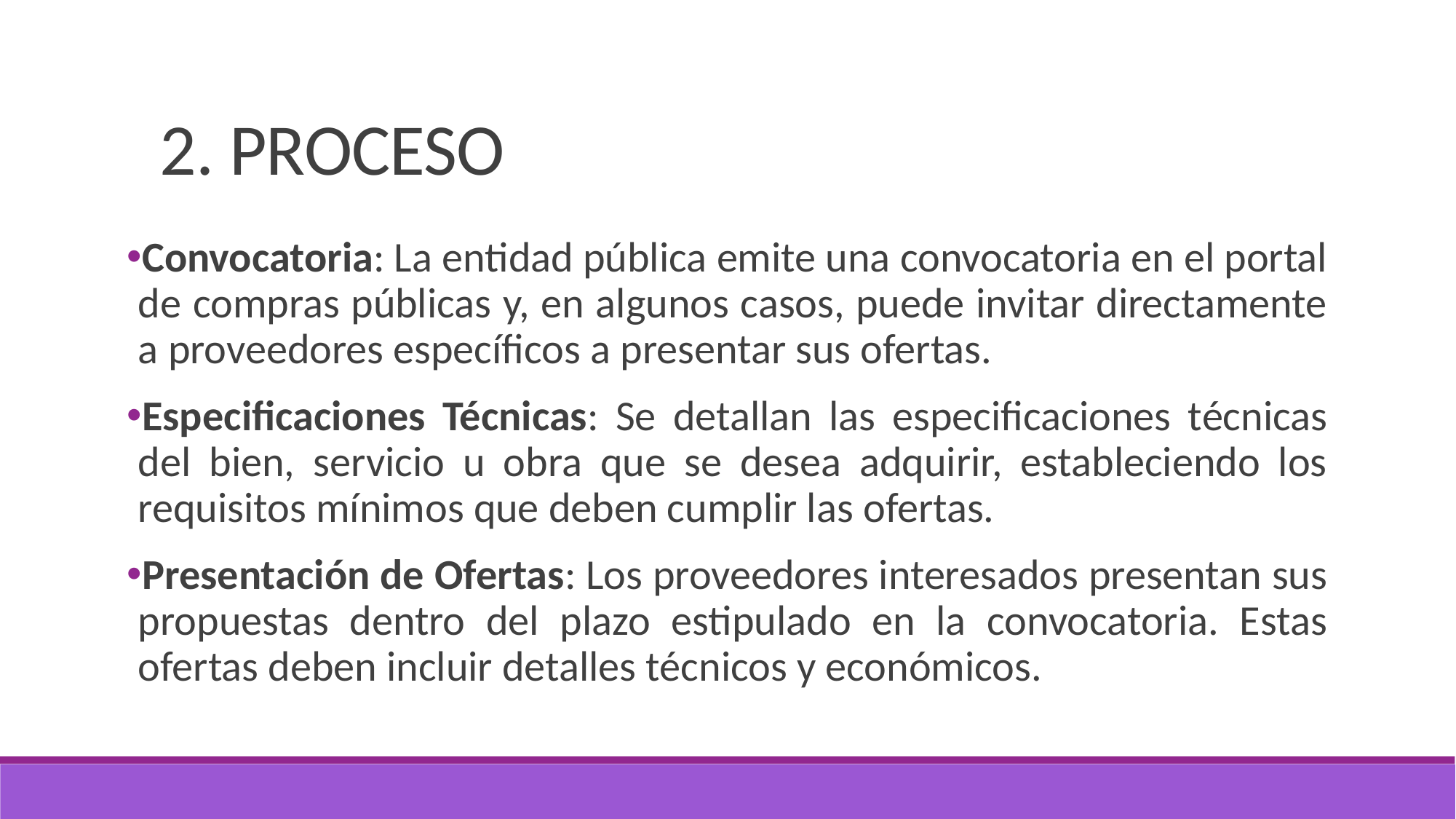

2. PROCESO
Convocatoria: La entidad pública emite una convocatoria en el portal de compras públicas y, en algunos casos, puede invitar directamente a proveedores específicos a presentar sus ofertas.
Especificaciones Técnicas: Se detallan las especificaciones técnicas del bien, servicio u obra que se desea adquirir, estableciendo los requisitos mínimos que deben cumplir las ofertas.
Presentación de Ofertas: Los proveedores interesados presentan sus propuestas dentro del plazo estipulado en la convocatoria. Estas ofertas deben incluir detalles técnicos y económicos.